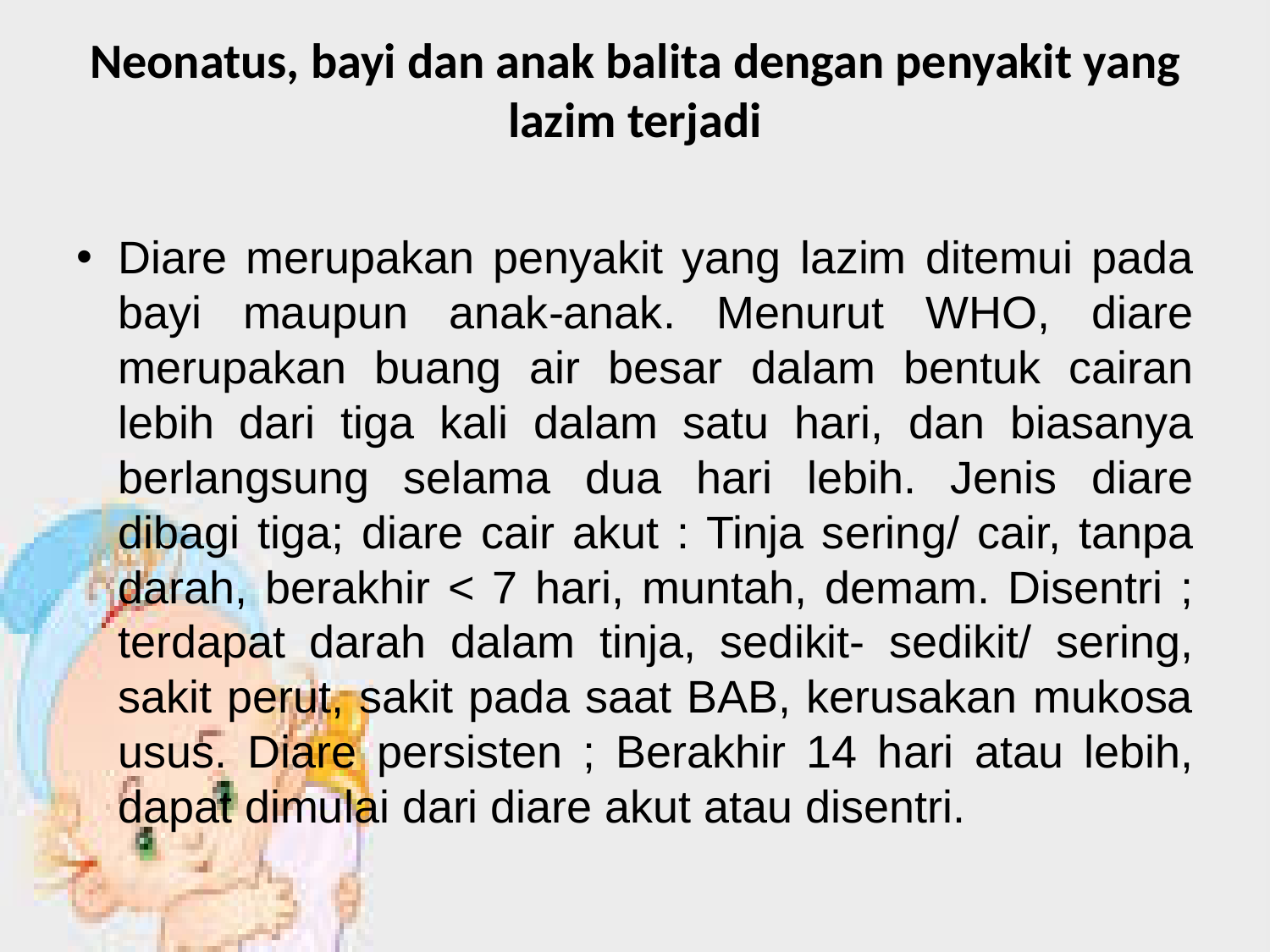

# Neonatus, bayi dan anak balita dengan penyakit yang lazim terjadi
Diare merupakan penyakit yang lazim ditemui pada bayi maupun anak-anak. Menurut WHO, diare merupakan buang air besar dalam bentuk cairan lebih dari tiga kali dalam satu hari, dan biasanya berlangsung selama dua hari lebih. Jenis diare dibagi tiga; diare cair akut : Tinja sering/ cair, tanpa darah, berakhir < 7 hari, muntah, demam. Disentri ; terdapat darah dalam tinja, sedikit- sedikit/ sering, sakit perut, sakit pada saat BAB, kerusakan mukosa usus. Diare persisten ; Berakhir 14 hari atau lebih, dapat dimulai dari diare akut atau disentri.